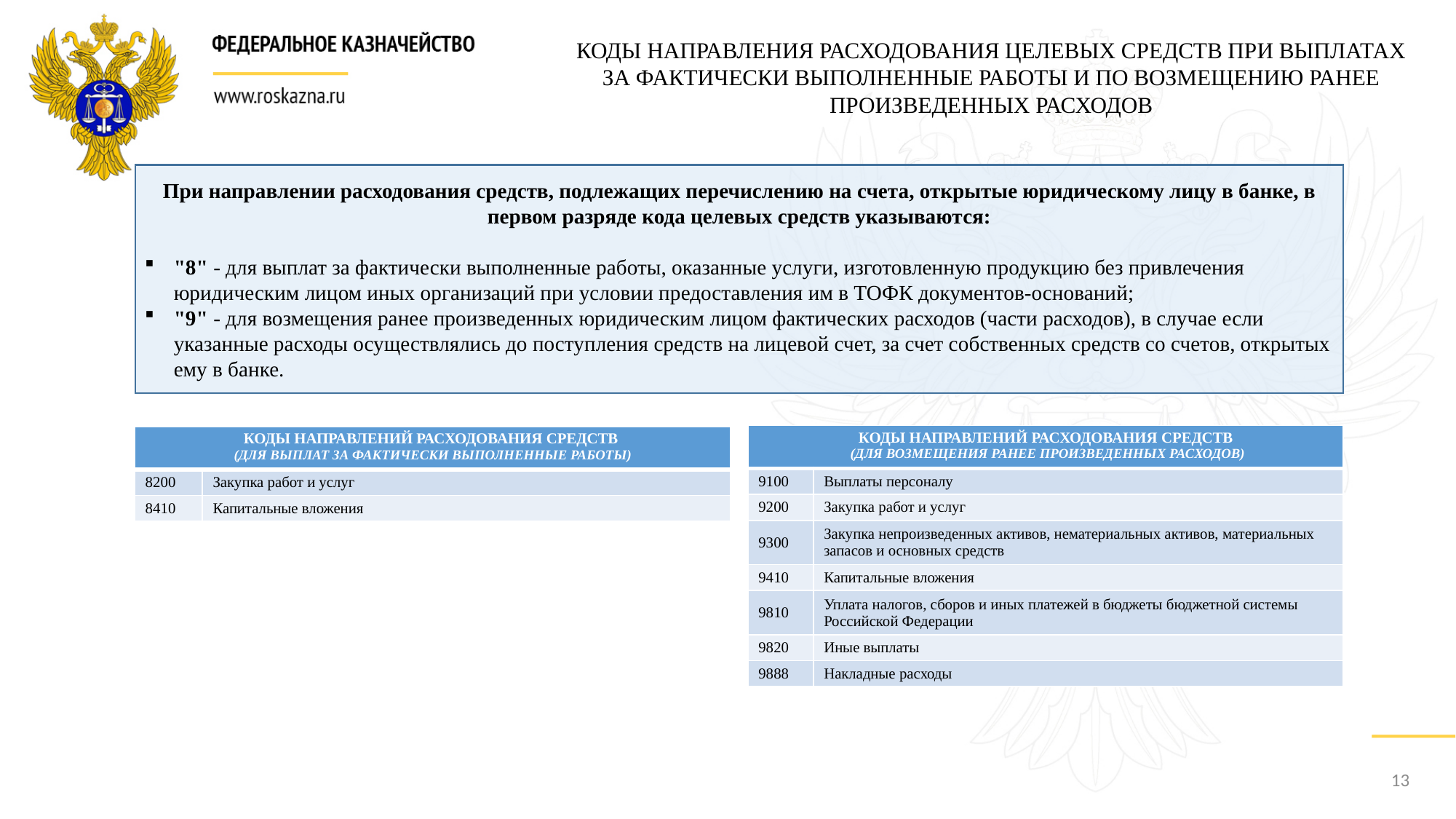

КОДЫ НАПРАВЛЕНИЯ РАСХОДОВАНИЯ ЦЕЛЕВЫХ СРЕДСТВ ПРИ ВЫПЛАТАХ ЗА ФАКТИЧЕСКИ ВЫПОЛНЕННЫЕ РАБОТЫ И ПО ВОЗМЕЩЕНИЮ РАНЕЕ ПРОИЗВЕДЕННЫХ РАСХОДОВ
При направлении расходования средств, подлежащих перечислению на счета, открытые юридическому лицу в банке, в первом разряде кода целевых средств указываются:

"8" - для выплат за фактически выполненные работы, оказанные услуги, изготовленную продукцию без привлечения юридическим лицом иных организаций при условии предоставления им в ТОФК документов-оснований;
"9" - для возмещения ранее произведенных юридическим лицом фактических расходов (части расходов), в случае если указанные расходы осуществлялись до поступления средств на лицевой счет, за счет собственных средств со счетов, открытых ему в банке.
| КОДЫ НАПРАВЛЕНИЙ РАСХОДОВАНИЯ СРЕДСТВ (ДЛЯ ВОЗМЕЩЕНИЯ РАНЕЕ ПРОИЗВЕДЕННЫХ РАСХОДОВ) |  |
| --- | --- |
| 9100 | Выплаты персоналу |
| 9200 | Закупка работ и услуг |
| 9300 | Закупка непроизведенных активов, нематериальных активов, материальных запасов и основных средств |
| 9410 | Капитальные вложения |
| 9810 | Уплата налогов, сборов и иных платежей в бюджеты бюджетной системы Российской Федерации |
| 9820 | Иные выплаты |
| 9888 | Накладные расходы |
| КОДЫ НАПРАВЛЕНИЙ РАСХОДОВАНИЯ СРЕДСТВ (ДЛЯ ВЫПЛАТ ЗА ФАКТИЧЕСКИ ВЫПОЛНЕННЫЕ РАБОТЫ) |  |
| --- | --- |
| 8200 | Закупка работ и услуг |
| 8410 | Капитальные вложения |
13